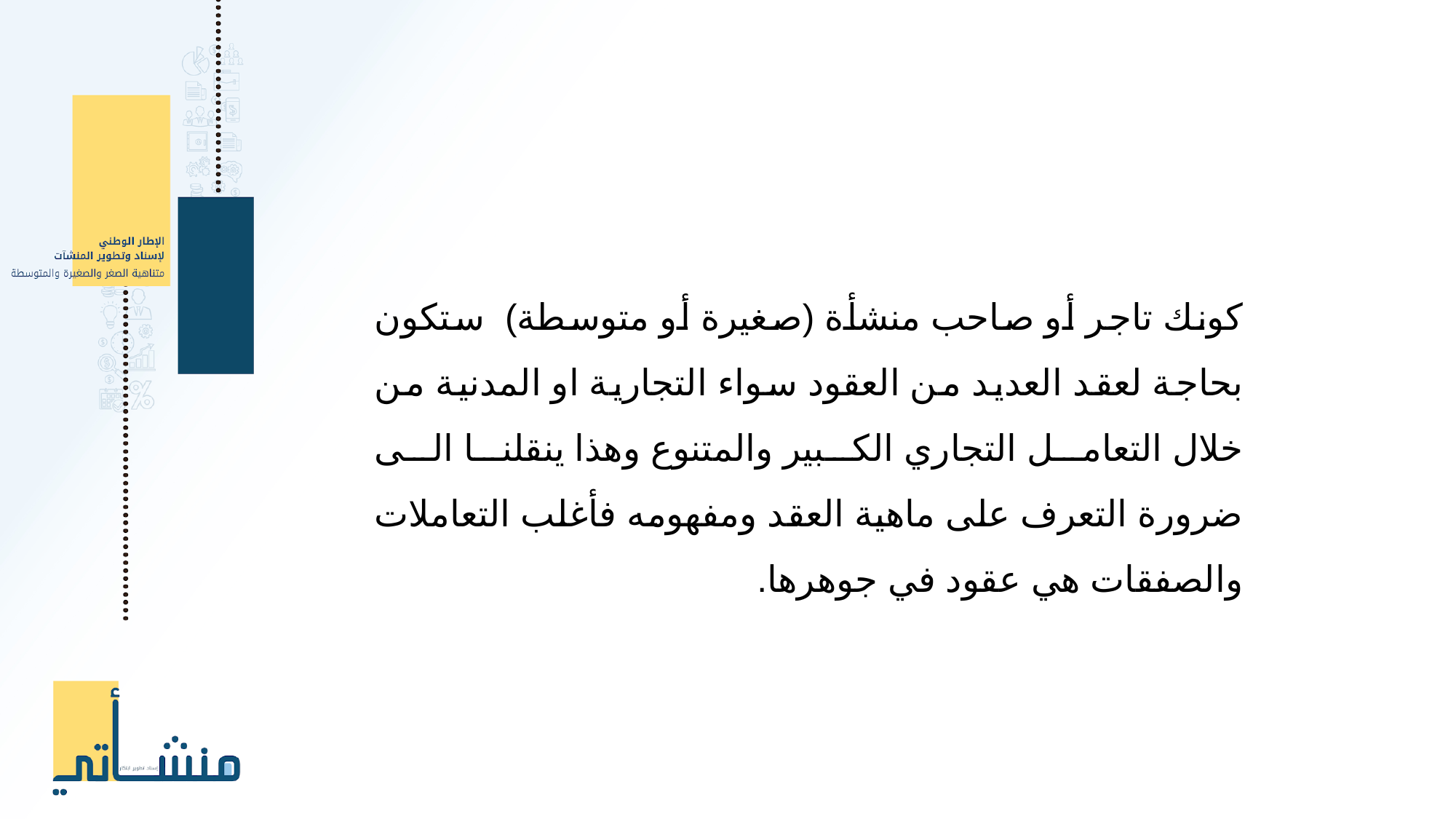

كونك تاجر أو صاحب منشأة (صغيرة أو متوسطة)  ستكون بحاجة لعقد العديد من العقود سواء التجارية او المدنية من خلال التعامل التجاري الكبير والمتنوع وهذا ينقلنا الى ضرورة التعرف على ماهية العقد ومفهومه فأغلب التعاملات والصفقات هي عقود في جوهرها.